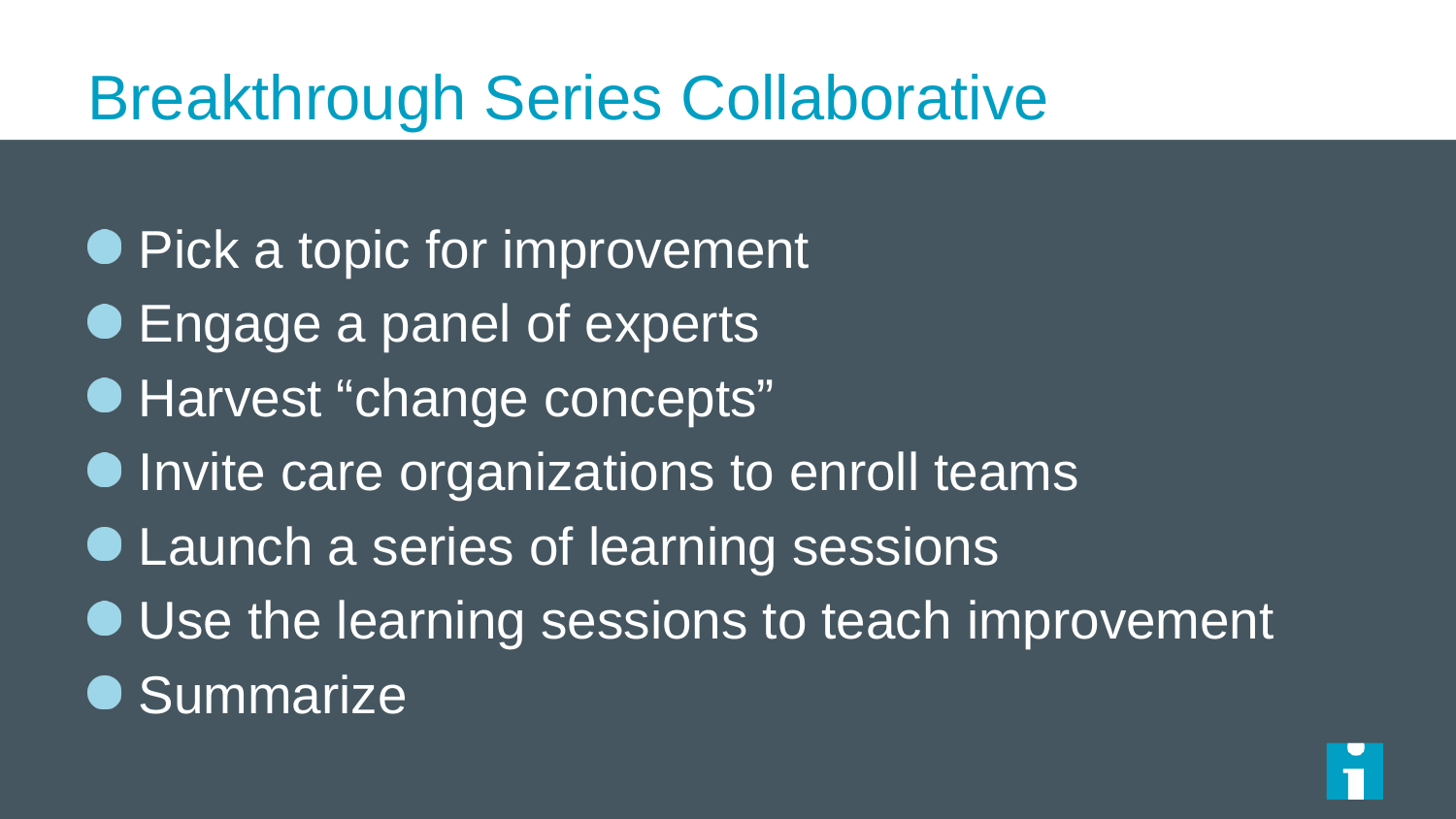

# Breakthrough Series Collaborative
Pick a topic for improvement
Engage a panel of experts
Harvest “change concepts”
Invite care organizations to enroll teams
Launch a series of learning sessions
Use the learning sessions to teach improvement
Summarize